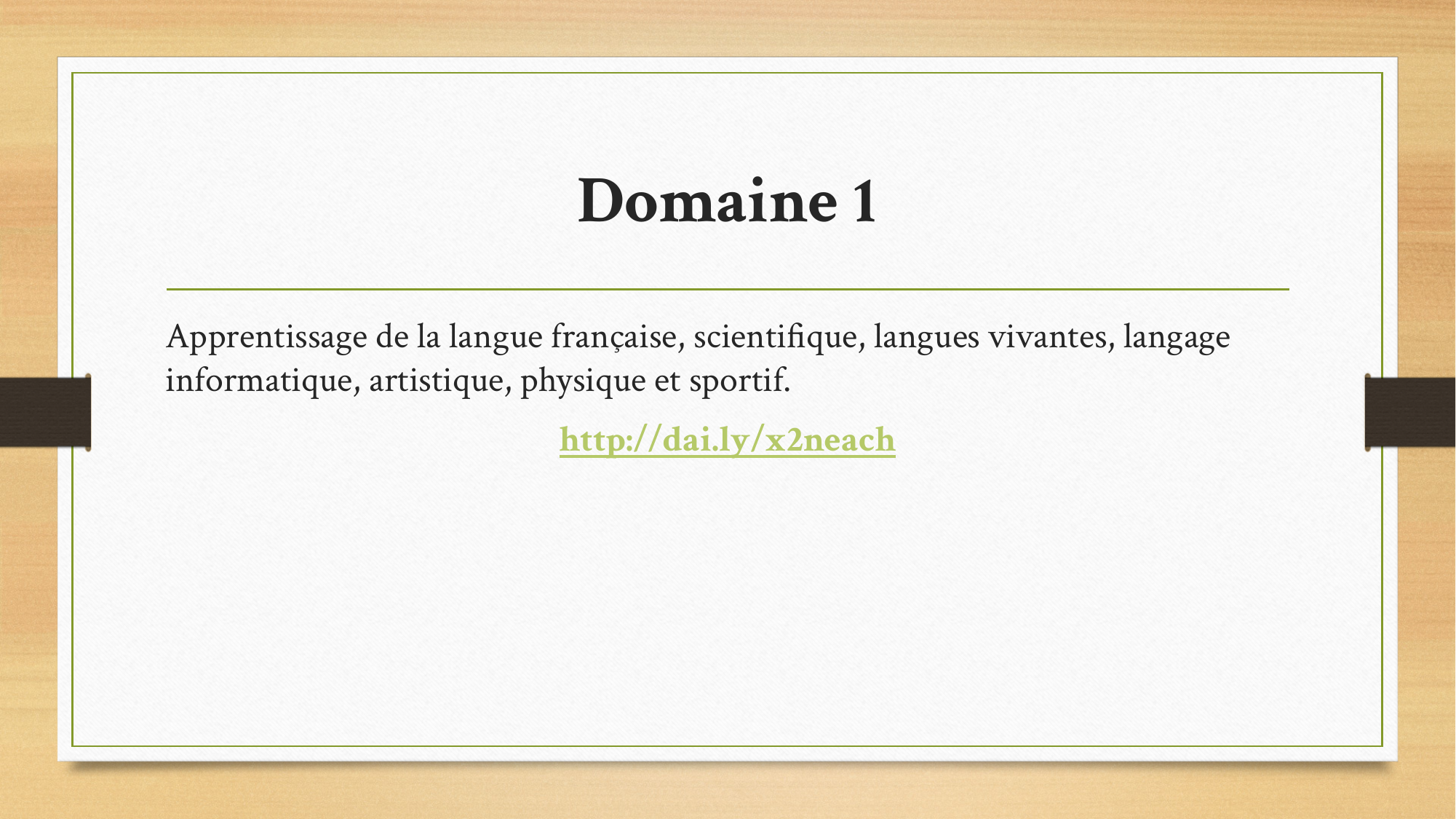

# Domaine 1
Apprentissage de la langue française, scientifique, langues vivantes, langage informatique, artistique, physique et sportif.
http://dai.ly/x2neach